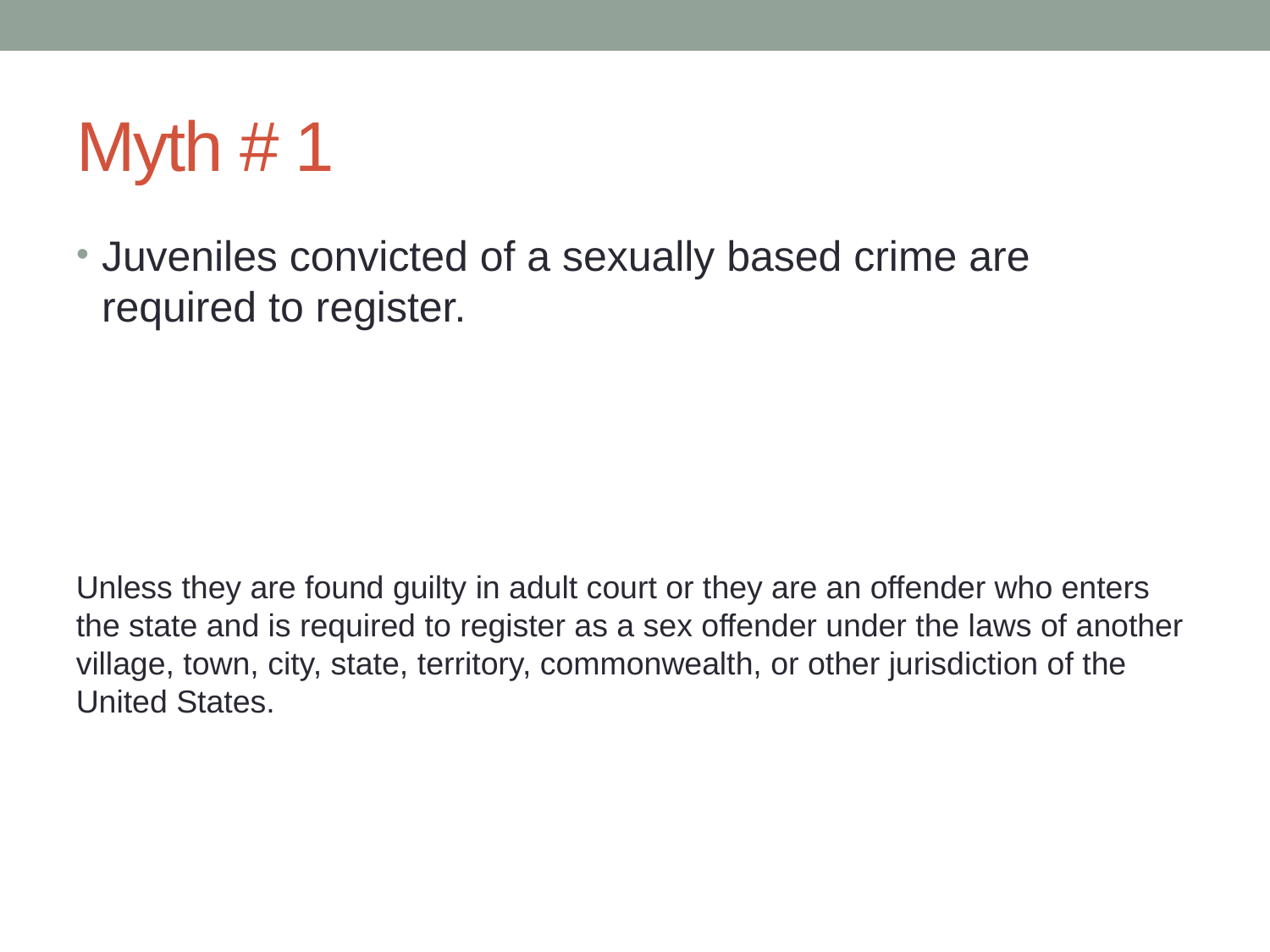

# Myth # 1
Juveniles convicted of a sexually based crime are required to register.

Unless they are found guilty in adult court or they are an offender who enters the state and is required to register as a sex offender under the laws of another village, town, city, state, territory, commonwealth, or other jurisdiction of the United States.